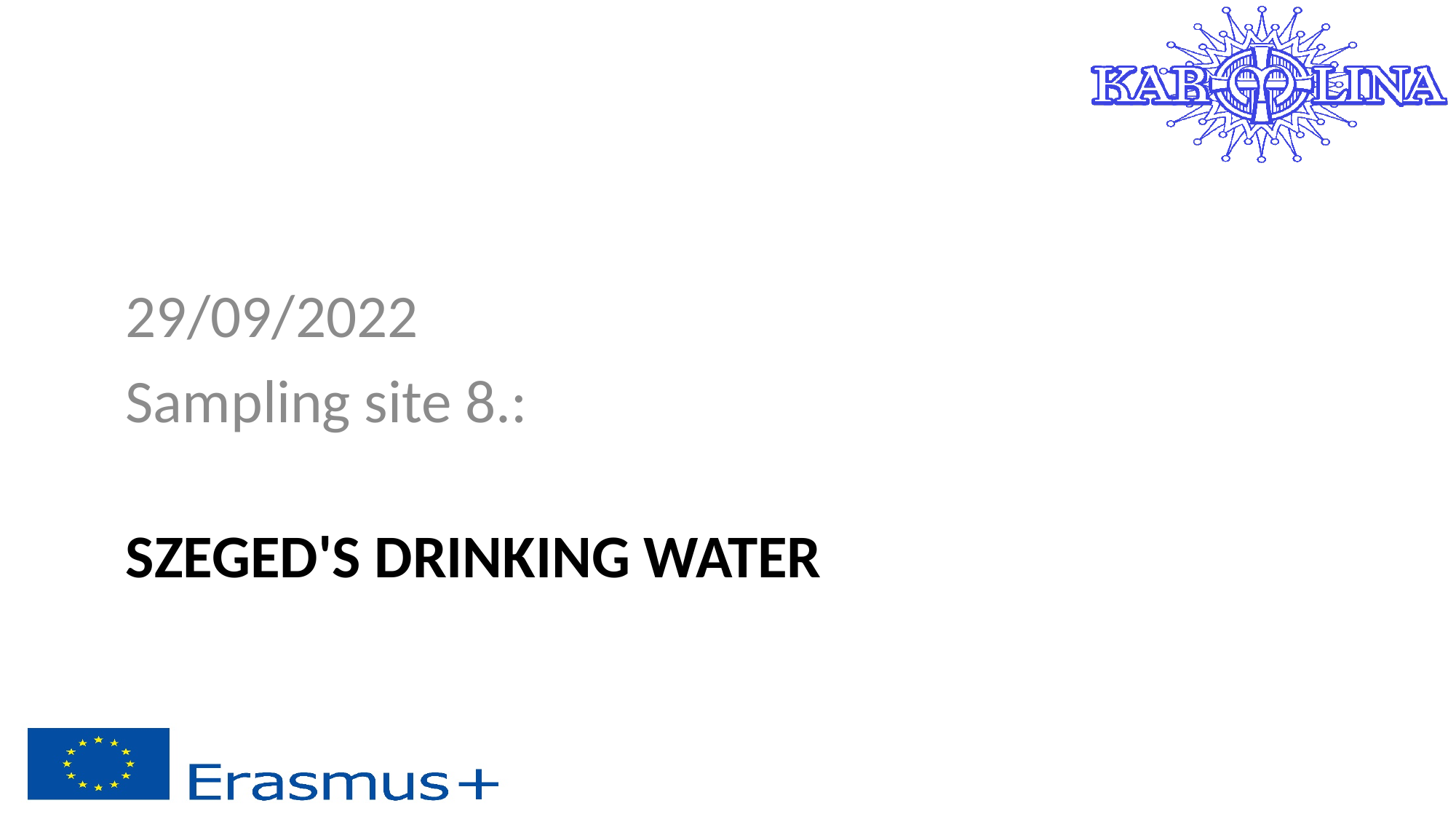

29/09/2022
Sampling site 8.:
# Szeged's drinking water